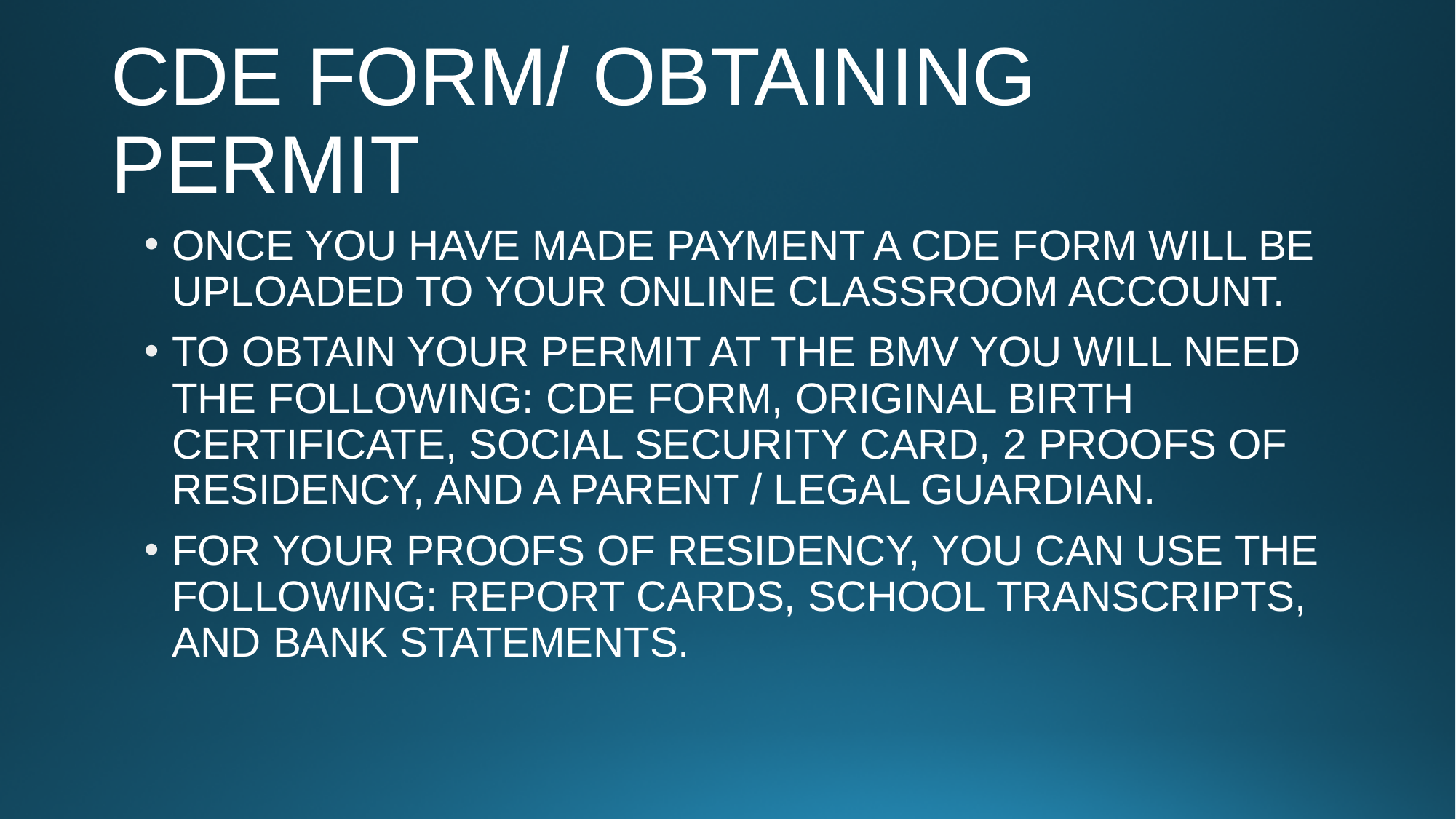

# CDE FORM/ OBTAINING PERMIT
ONCE YOU HAVE MADE PAYMENT A CDE FORM WILL BE UPLOADED TO YOUR ONLINE CLASSROOM ACCOUNT.
TO OBTAIN YOUR PERMIT AT THE BMV YOU WILL NEED THE FOLLOWING: CDE FORM, ORIGINAL BIRTH CERTIFICATE, SOCIAL SECURITY CARD, 2 PROOFS OF RESIDENCY, AND A PARENT / LEGAL GUARDIAN.
FOR YOUR PROOFS OF RESIDENCY, YOU CAN USE THE FOLLOWING: REPORT CARDS, SCHOOL TRANSCRIPTS, AND BANK STATEMENTS.